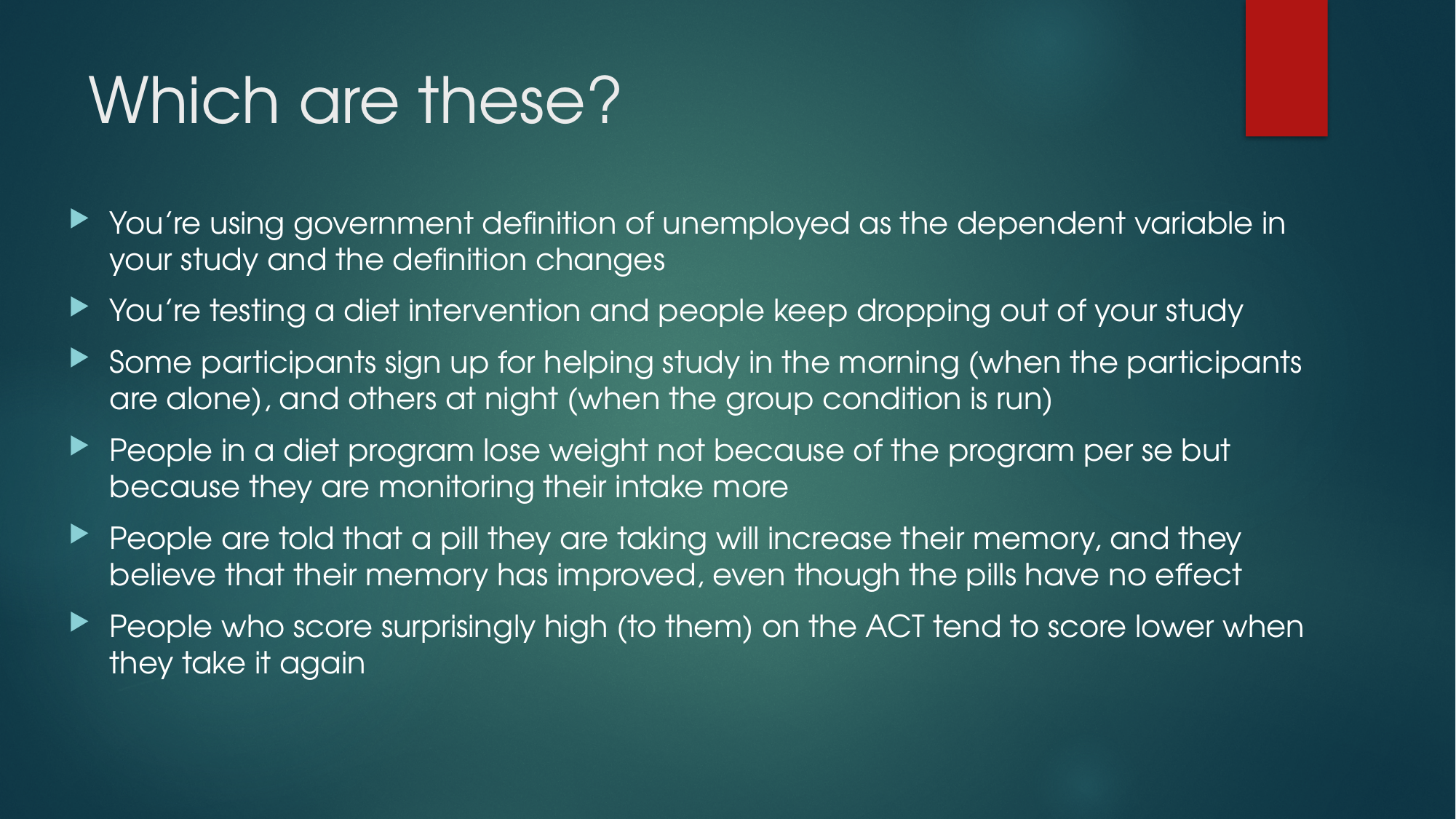

# Which are these?
You’re using government definition of unemployed as the dependent variable in your study and the definition changes
You’re testing a diet intervention and people keep dropping out of your study
Some participants sign up for helping study in the morning (when the participants are alone), and others at night (when the group condition is run)
People in a diet program lose weight not because of the program per se but because they are monitoring their intake more
People are told that a pill they are taking will increase their memory, and they believe that their memory has improved, even though the pills have no effect
People who score surprisingly high (to them) on the ACT tend to score lower when they take it again